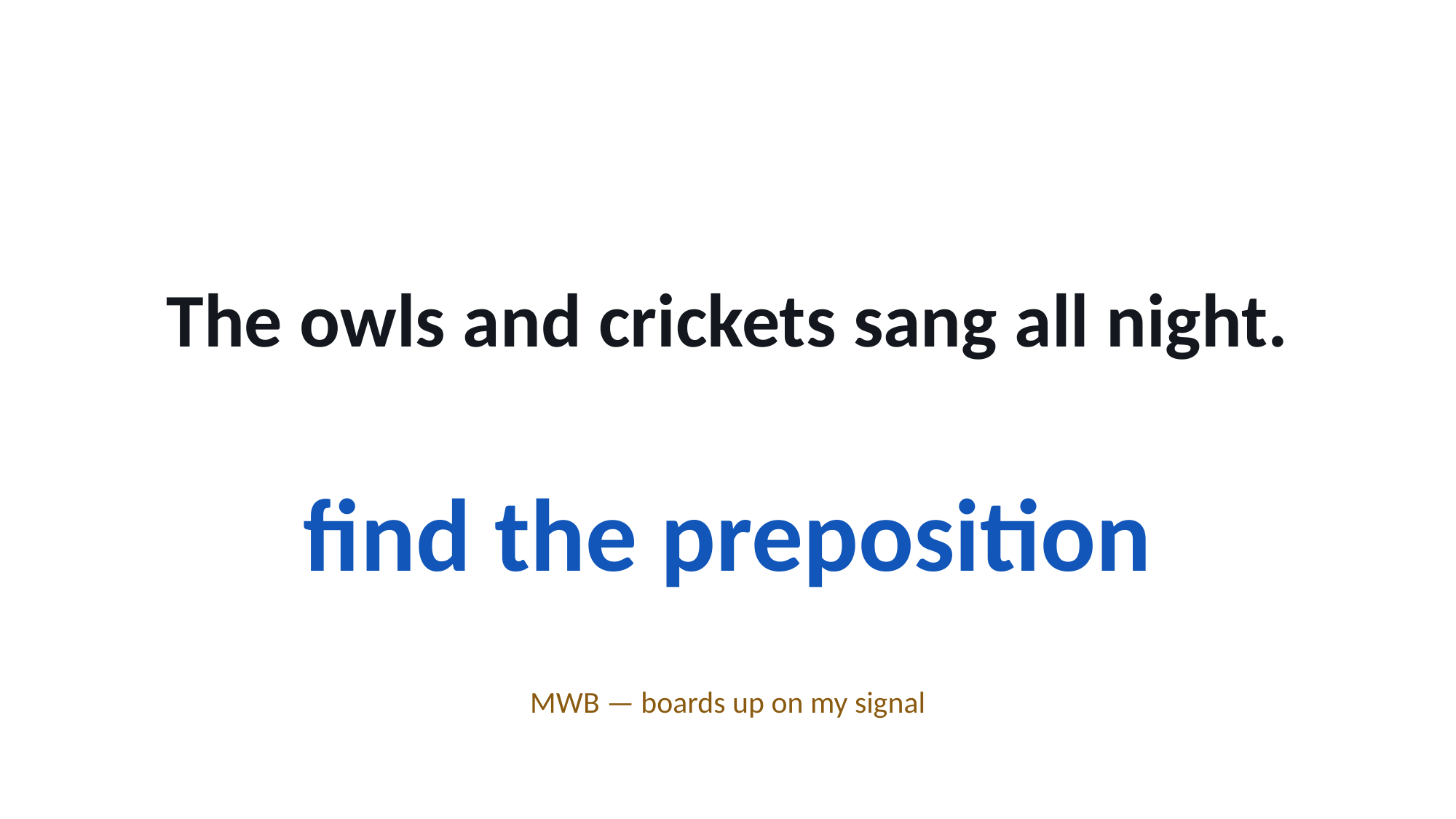

The owls and crickets sang all night.
find the preposition
MWB — boards up on my signal